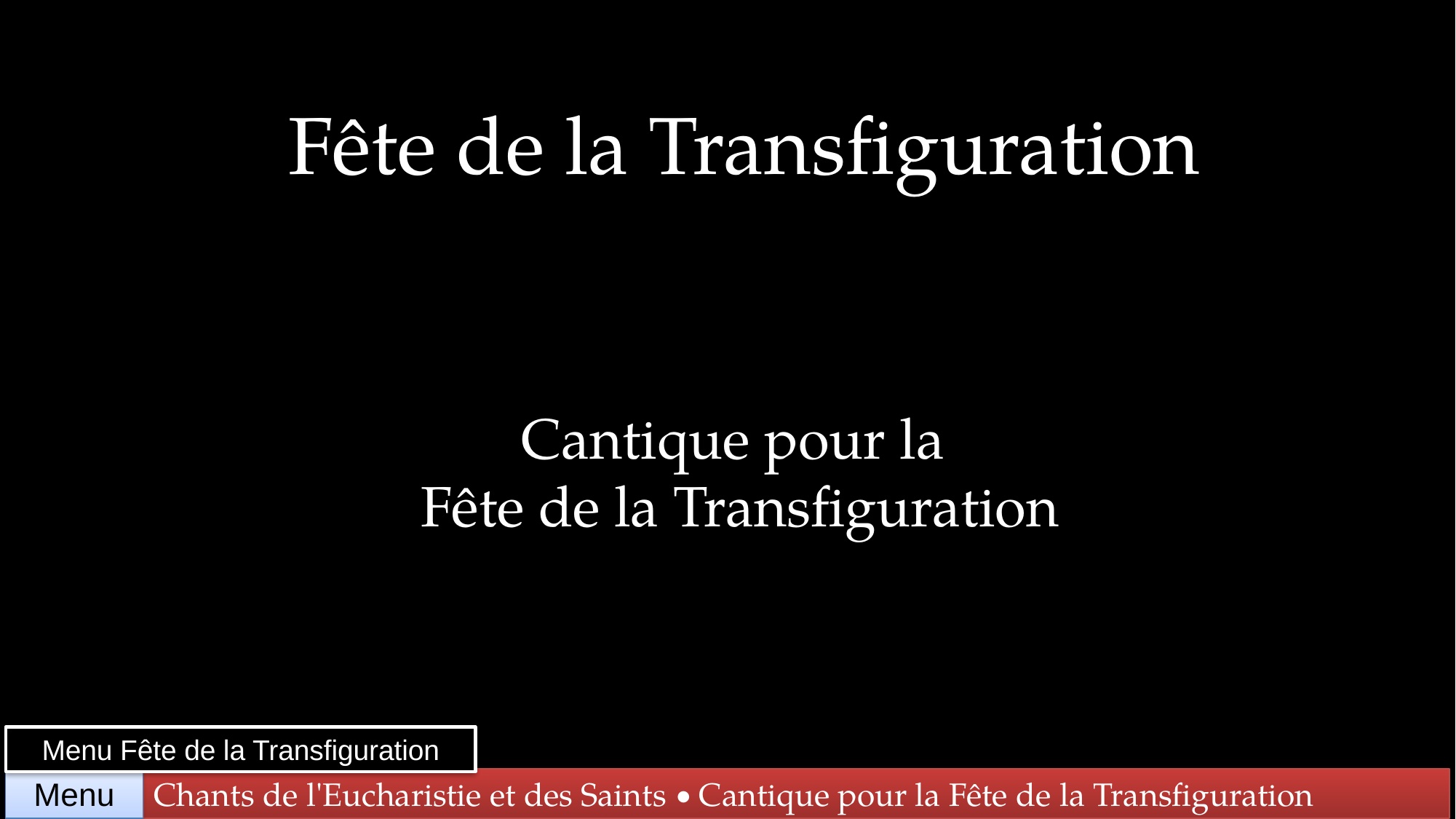

Fête de la Transfiguration
Cantique pour la
Fête de la Transfiguration
Menu Fête de la Transfiguration
Chants de l'Eucharistie et des Saints • Cantique pour la Fête de la Transfiguration
Menu